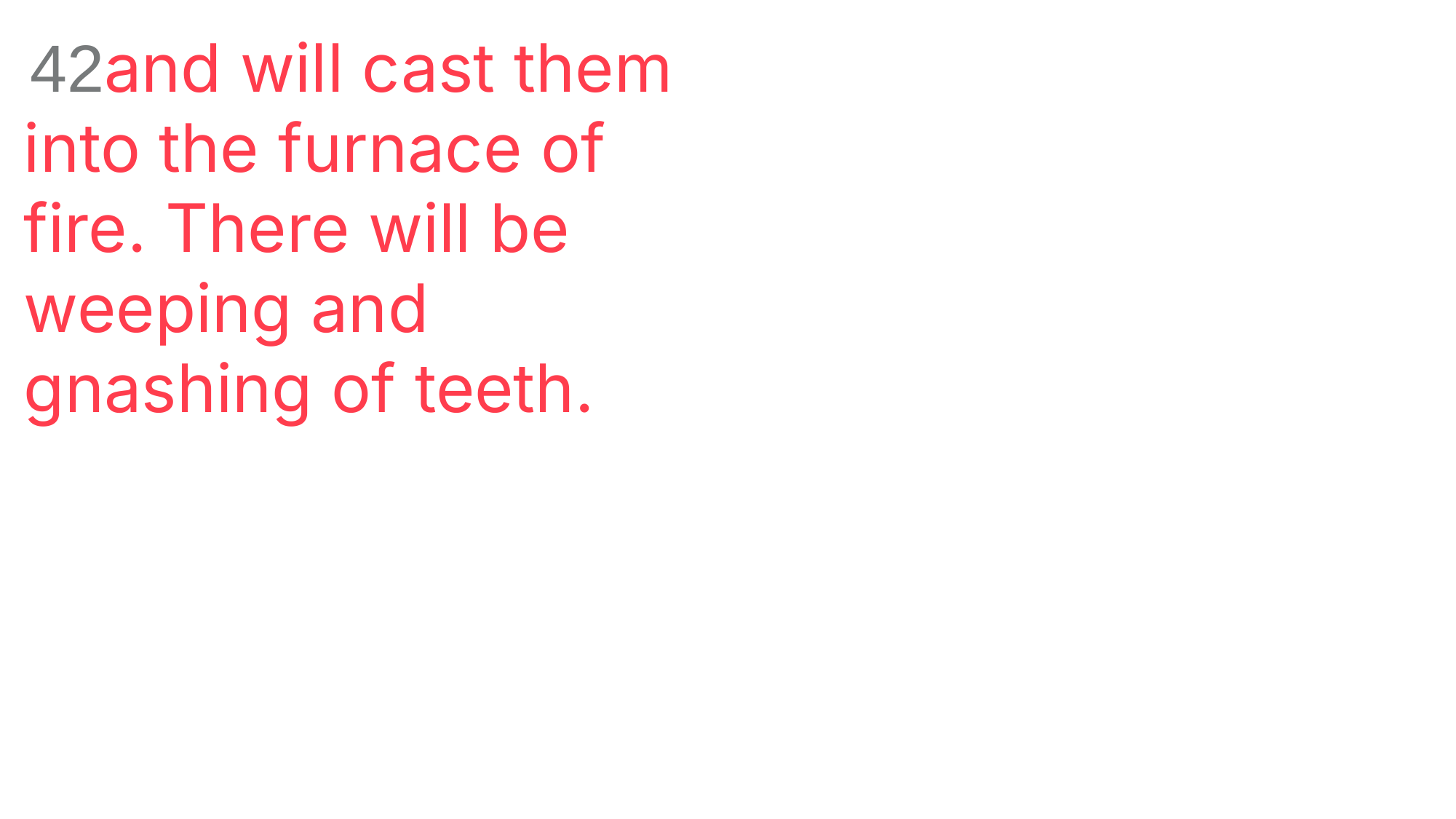

42and will cast them into the furnace of fire. There will be weeping and gnashing of teeth.